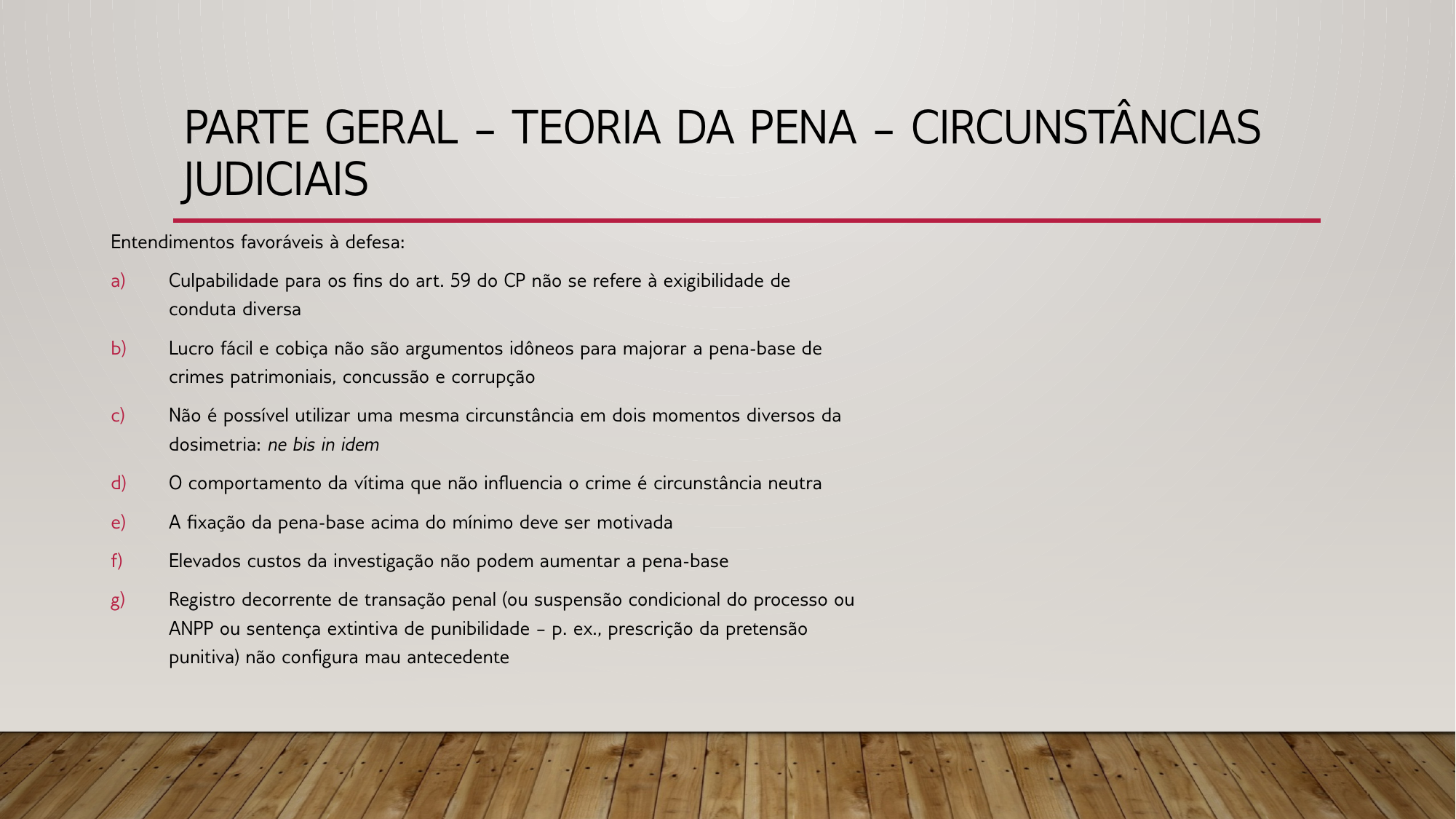

# PARTE GERAL – Teoria da pena – Circunstâncias judiciais
Entendimentos favoráveis à defesa:
Culpabilidade para os fins do art. 59 do CP não se refere à exigibilidade de conduta diversa
Lucro fácil e cobiça não são argumentos idôneos para majorar a pena-base de crimes patrimoniais, concussão e corrupção
Não é possível utilizar uma mesma circunstância em dois momentos diversos da dosimetria: ne bis in idem
O comportamento da vítima que não influencia o crime é circunstância neutra
A fixação da pena-base acima do mínimo deve ser motivada
Elevados custos da investigação não podem aumentar a pena-base
Registro decorrente de transação penal (ou suspensão condicional do processo ou ANPP ou sentença extintiva de punibilidade – p. ex., prescrição da pretensão punitiva) não configura mau antecedente